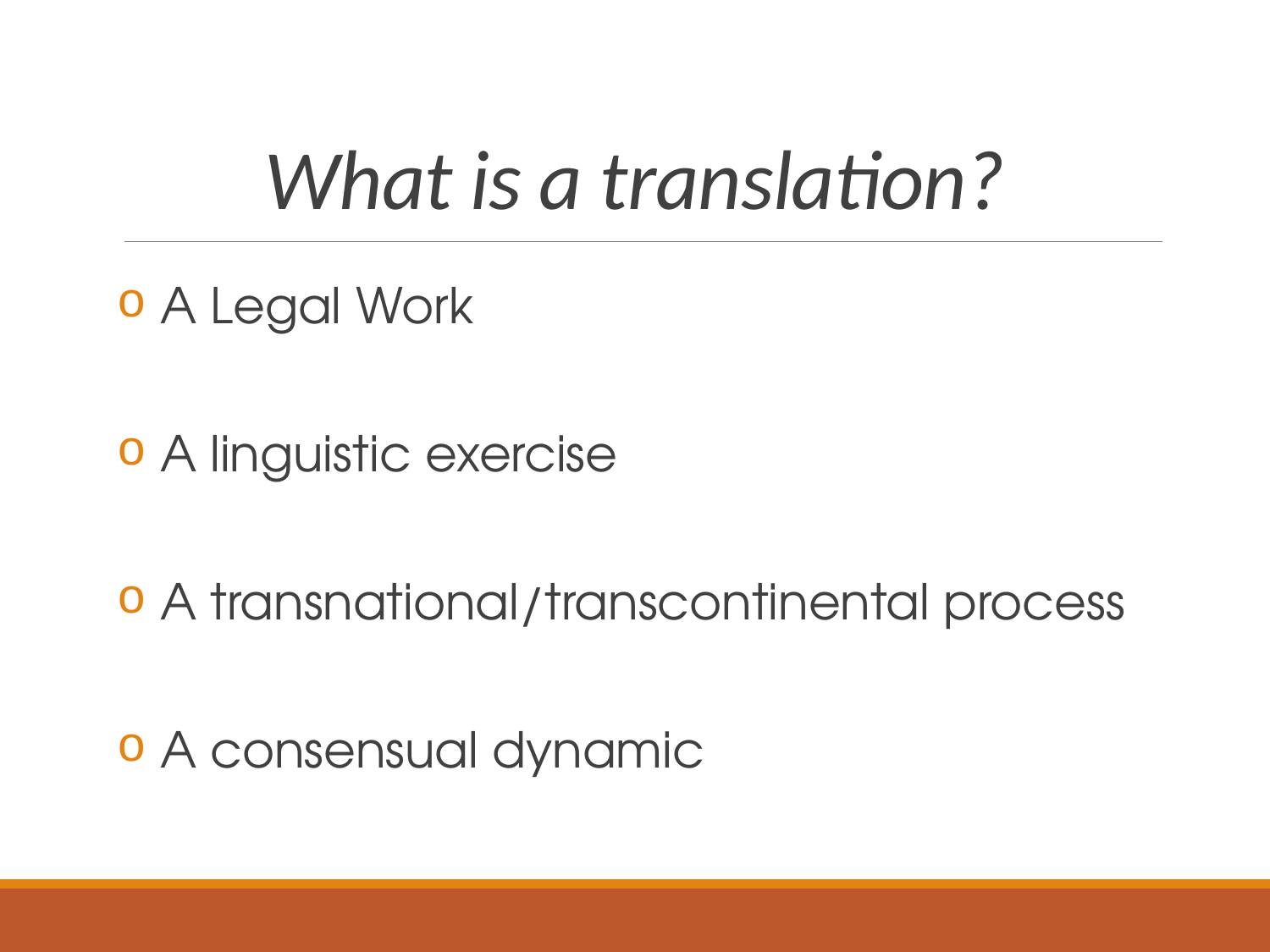

# What is a translation?
 A Legal Work

 A linguistic exercise

 A transnational/transcontinental process

 A consensual dynamic